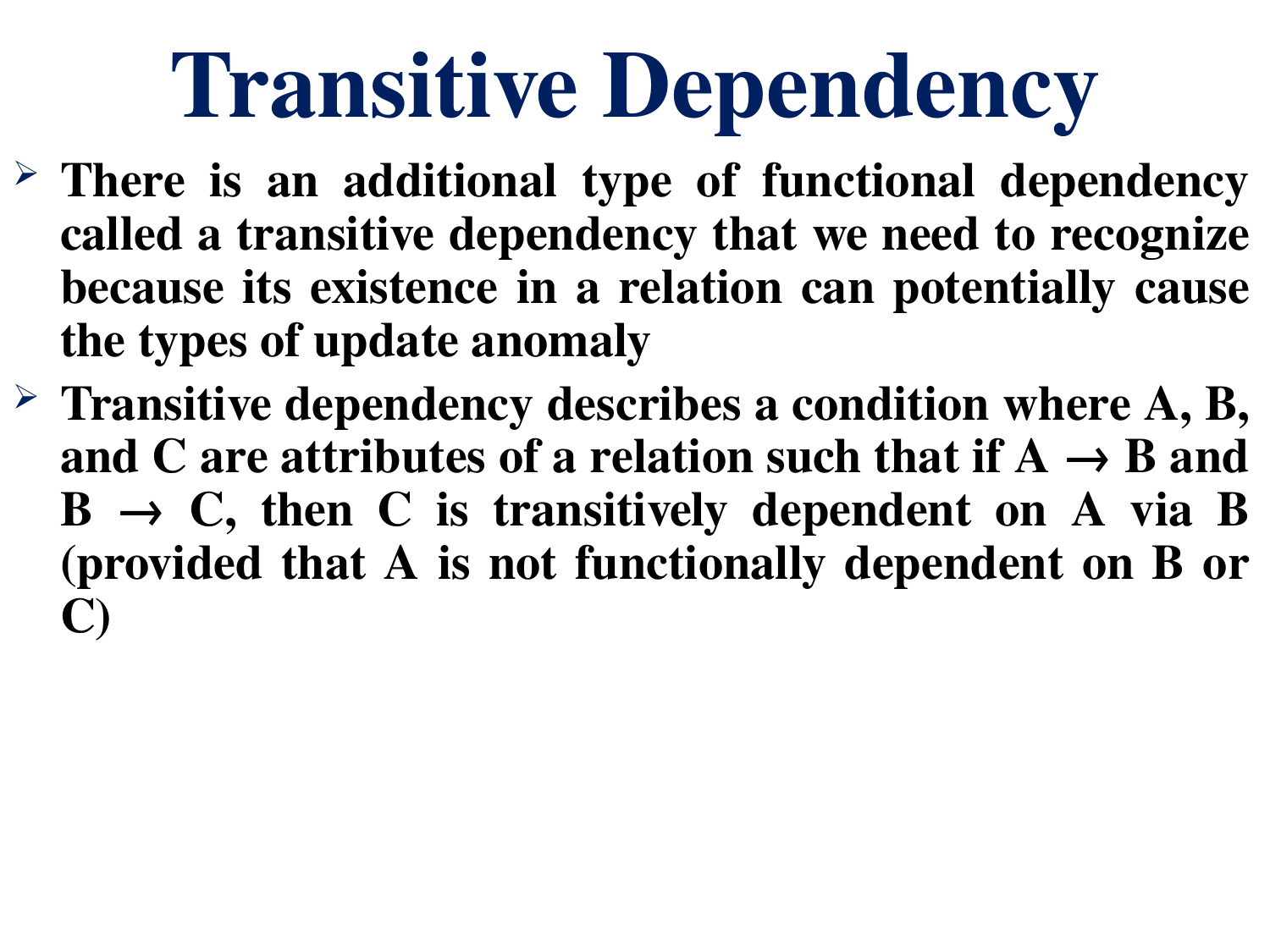

# Transitive Dependency
There is an additional type of functional dependency called a transitive dependency that we need to recognize because its existence in a relation can potentially cause the types of update anomaly
Transitive dependency describes a condition where A, B, and C are attributes of a relation such that if A → B and B → C, then C is transitively dependent on A via B (provided that A is not functionally dependent on B or C)